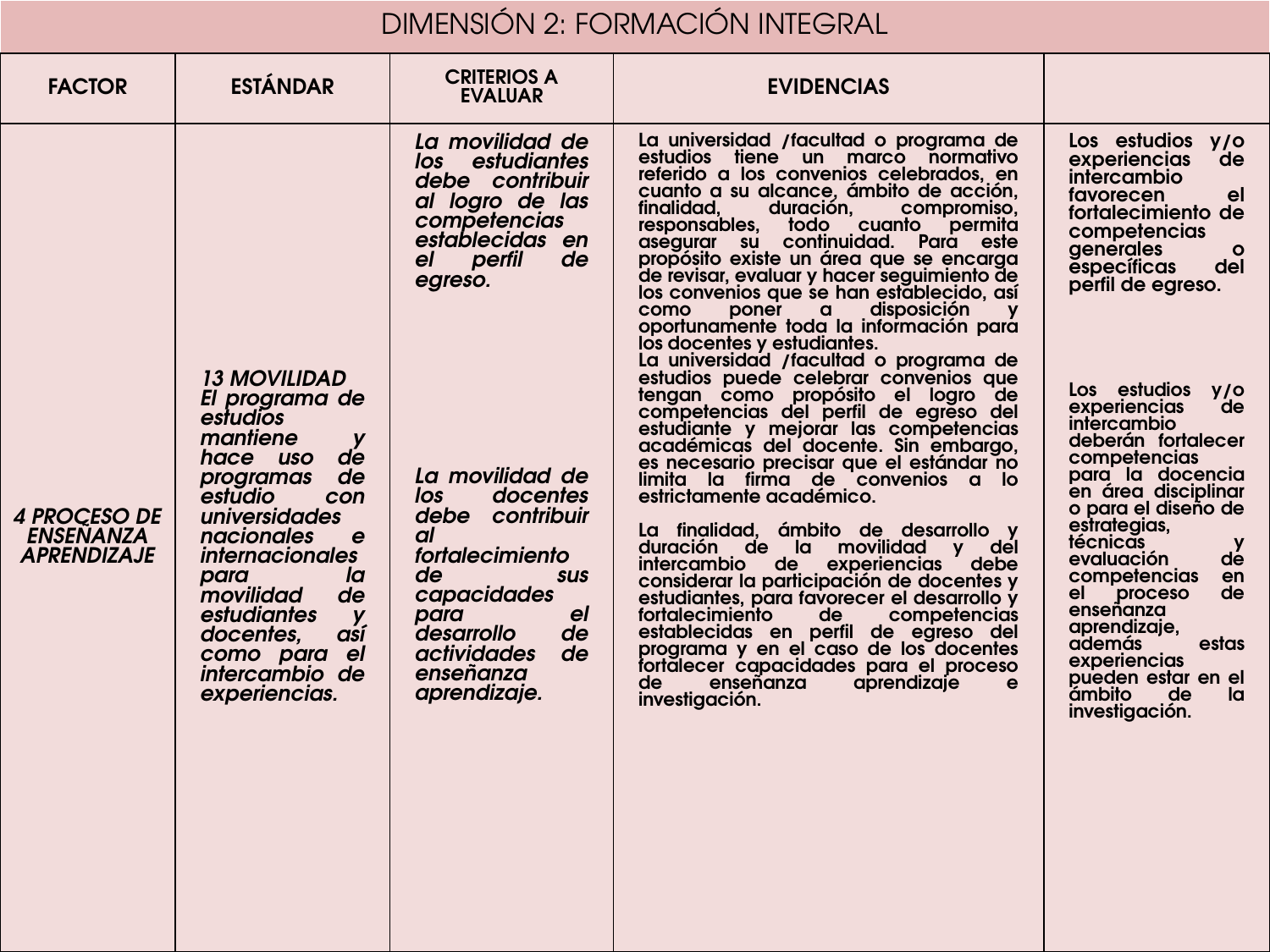

| DIMENSIÓN 2: FORMACIÓN INTEGRAL |  |  |  |  |
| --- | --- | --- | --- | --- |
| FACTOR | ESTÁNDAR | CRITERIOS A EVALUAR | EVIDENCIAS |  |
| 4 PROCESO DE ENSEÑANZA APRENDIZAJE | 13 MOVILIDAD El programa de estudios mantiene y hace uso de programas de estudio con universidades nacionales e internacionales para la movilidad de estudiantes y docentes, así como para el intercambio de experiencias. | La movilidad de los estudiantes debe contribuir al logro de las competencias establecidas en el perfil de egreso. La movilidad de los docentes debe contribuir al fortalecimiento de sus capacidades para el desarrollo de actividades de enseñanza aprendizaje. | La universidad /facultad o programa de estudios tiene un marco normativo referido a los convenios celebrados, en cuanto a su alcance, ámbito de acción, finalidad, duración, compromiso, responsables, todo cuanto permita asegurar su continuidad. Para este propósito existe un área que se encarga de revisar, evaluar y hacer seguimiento de los convenios que se han establecido, así como poner a disposición y oportunamente toda la información para los docentes y estudiantes. La universidad /facultad o programa de estudios puede celebrar convenios que tengan como propósito el logro de competencias del perfil de egreso del estudiante y mejorar las competencias académicas del docente. Sin embargo, es necesario precisar que el estándar no limita la firma de convenios a lo estrictamente académico. La finalidad, ámbito de desarrollo y duración de la movilidad y del intercambio de experiencias debe considerar la participación de docentes y estudiantes, para favorecer el desarrollo y fortalecimiento de competencias establecidas en perfil de egreso del programa y en el caso de los docentes fortalecer capacidades para el proceso de enseñanza aprendizaje e investigación. | Los estudios y/o experiencias de intercambio favorecen el fortalecimiento de competencias generales o específicas del perfil de egreso. Los estudios y/o experiencias de intercambio deberán fortalecer competencias para la docencia en área disciplinar o para el diseño de estrategias, técnicas y evaluación de competencias en el proceso de enseñanza aprendizaje, además estas experiencias pueden estar en el ámbito de la investigación. |